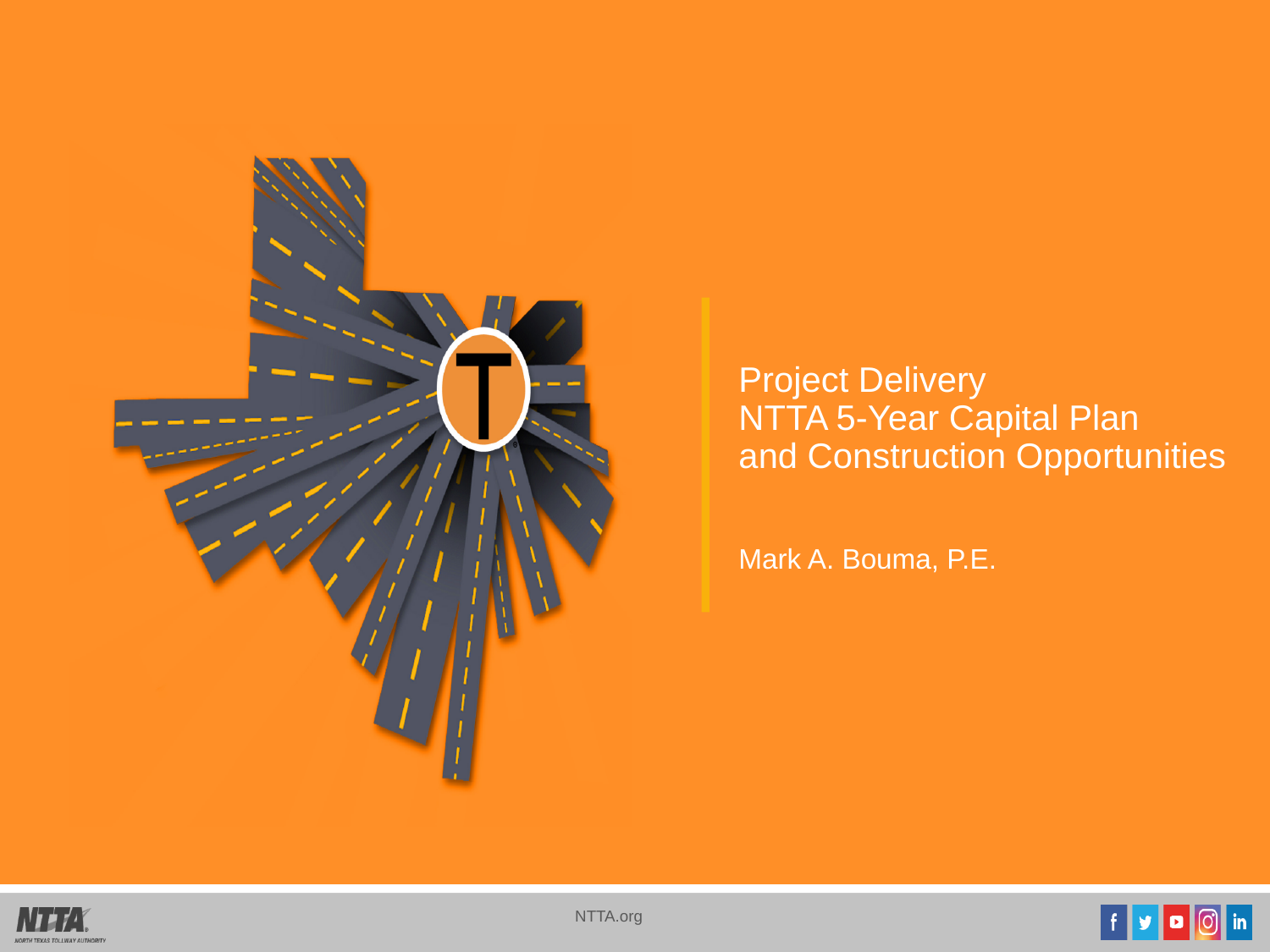

Project Delivery
NTTA 5-Year Capital Plan
and Construction Opportunities

Mark A. Bouma, P.E.